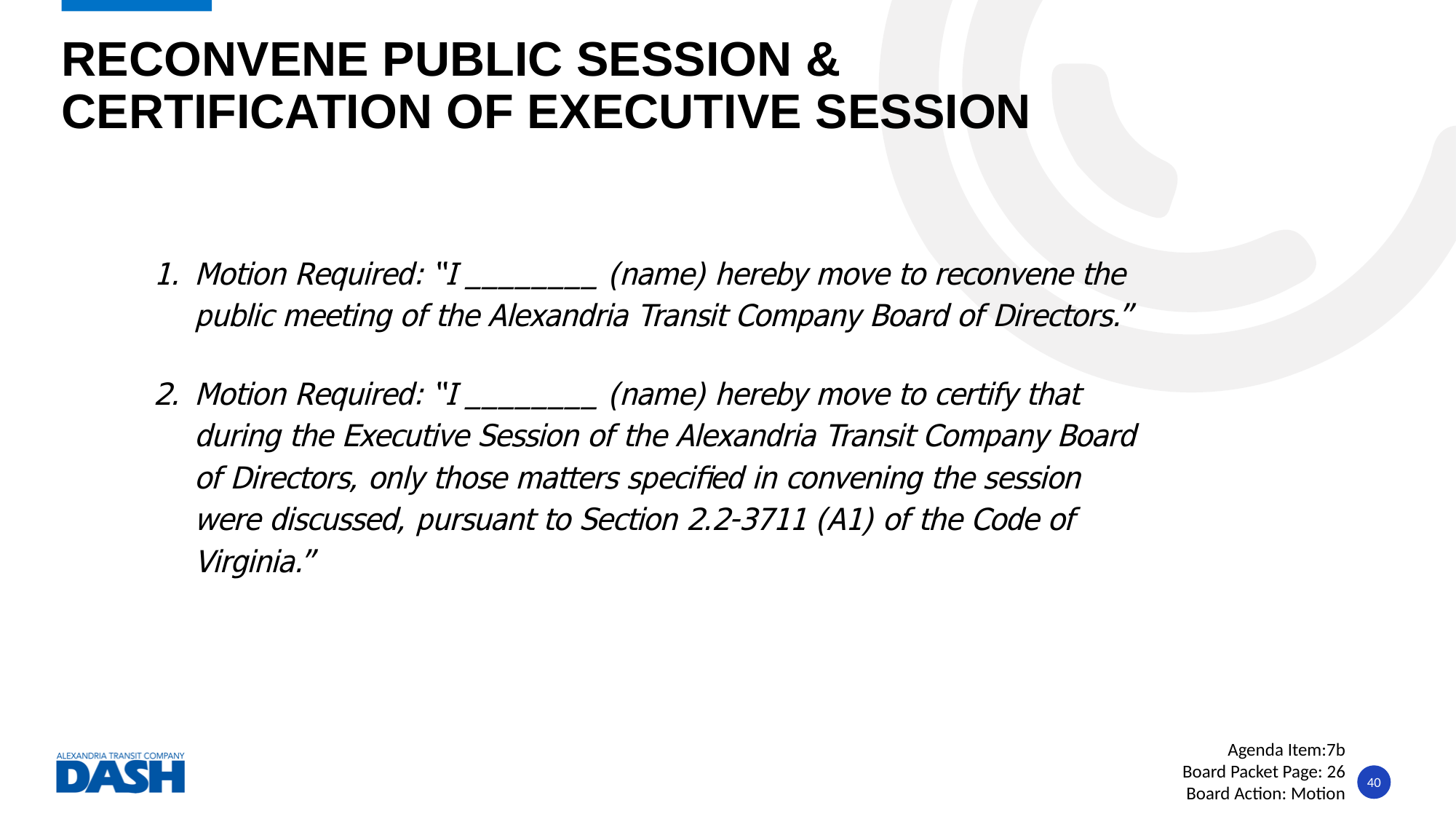

# Reconvene Public Session & Certification of executive session
Motion Required: “I ________ (name) hereby move to reconvene the public meeting of the Alexandria Transit Company Board of Directors.”
Motion Required: “I ________ (name) hereby move to certify that during the Executive Session of the Alexandria Transit Company Board of Directors, only those matters specified in convening the session were discussed, pursuant to Section 2.2-3711 (A1) of the Code of Virginia.”

Agenda Item:7b
Board Packet Page: 26
Board Action: Motion
40